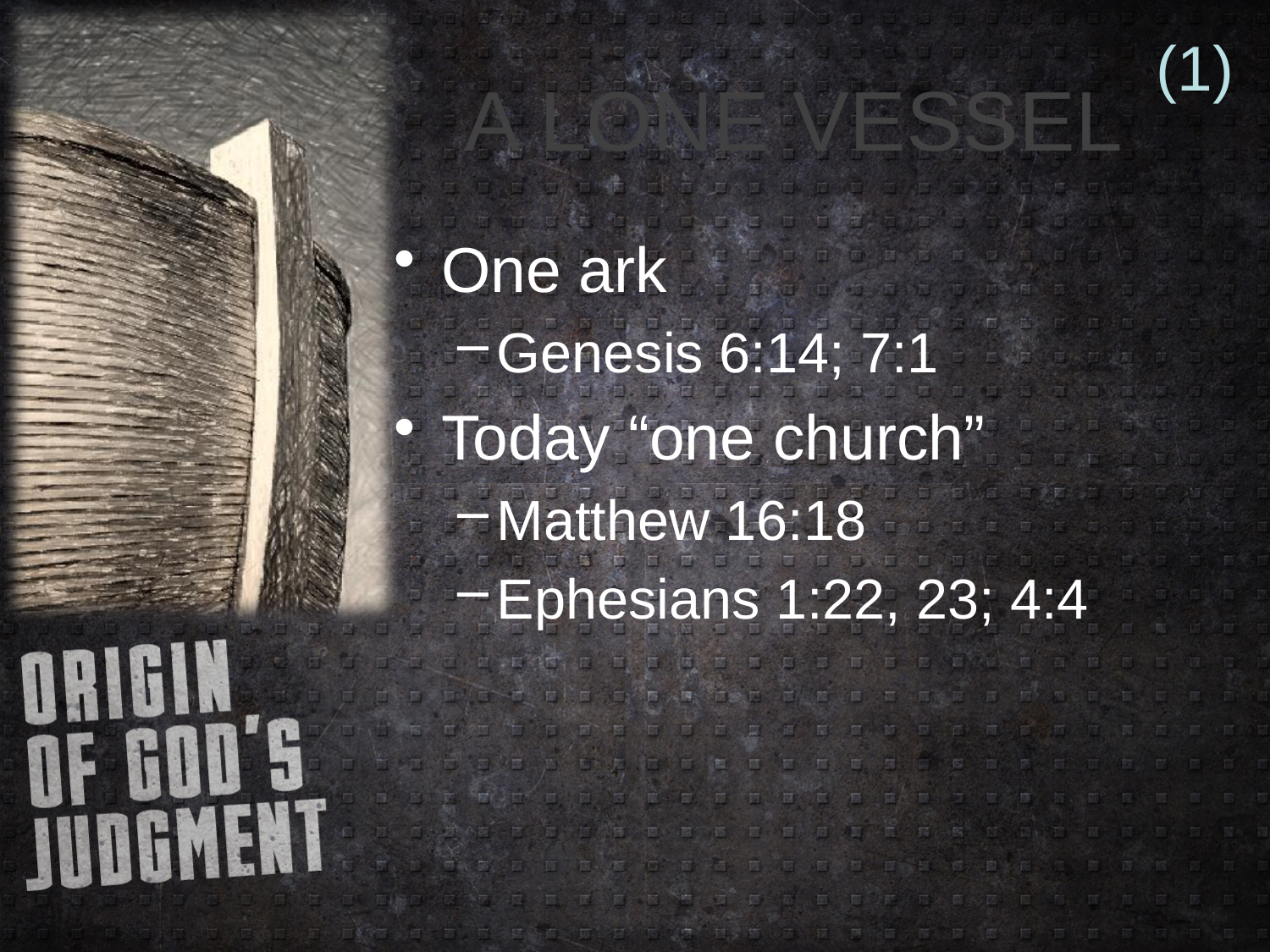

(1)
# A LONE VESSEL
One ark
Genesis 6:14; 7:1
Today “one church”
Matthew 16:18
Ephesians 1:22, 23; 4:4